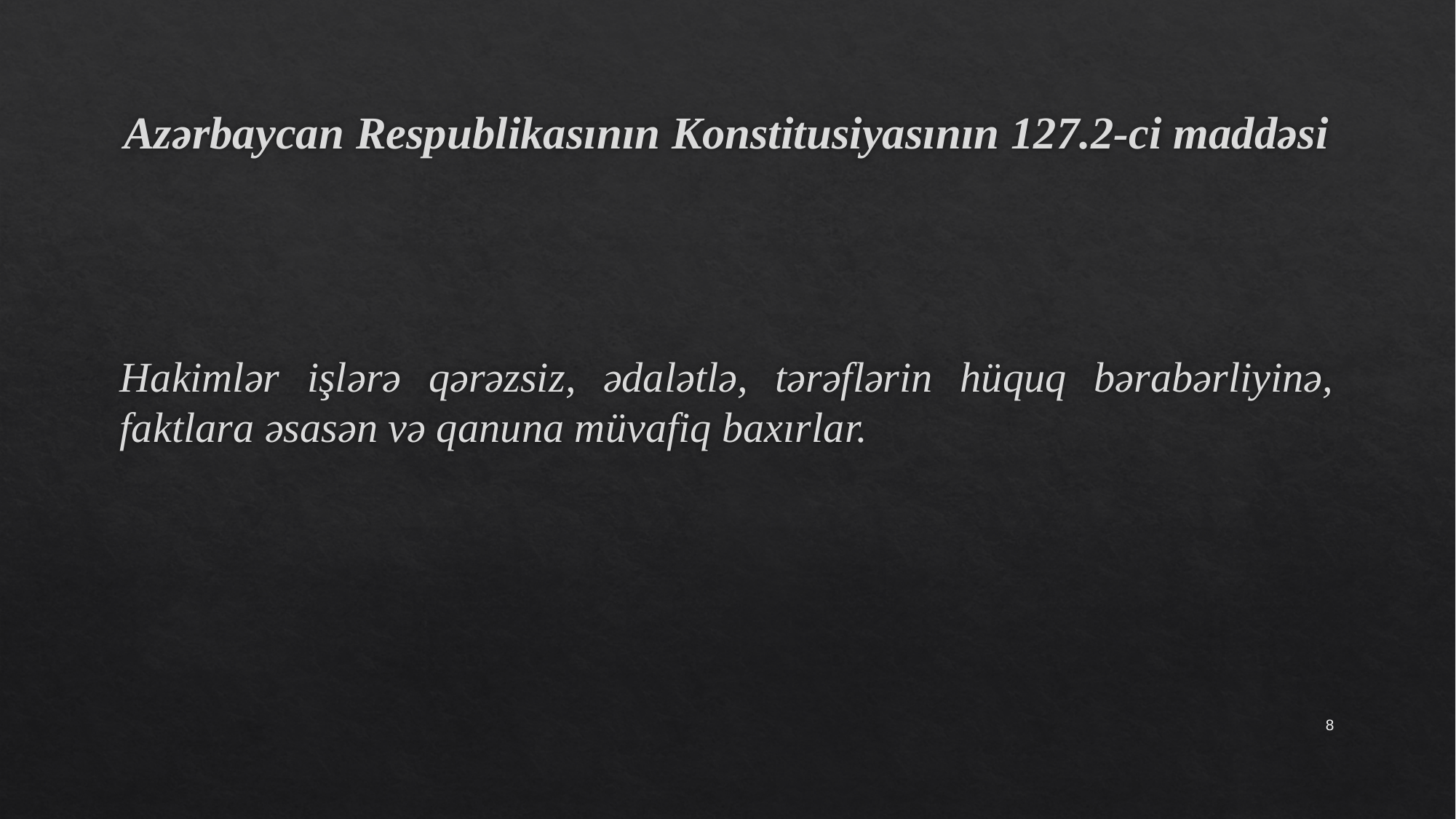

# Azərbaycan Respublikasının Konstitusiyasının 127.2-ci maddəsi

Hakimlər işlərə qərəzsiz, ədalətlə, tərəflərin hüquq bərabərliyinə, faktlara əsasən və qanuna müvafiq baxırlar.
8